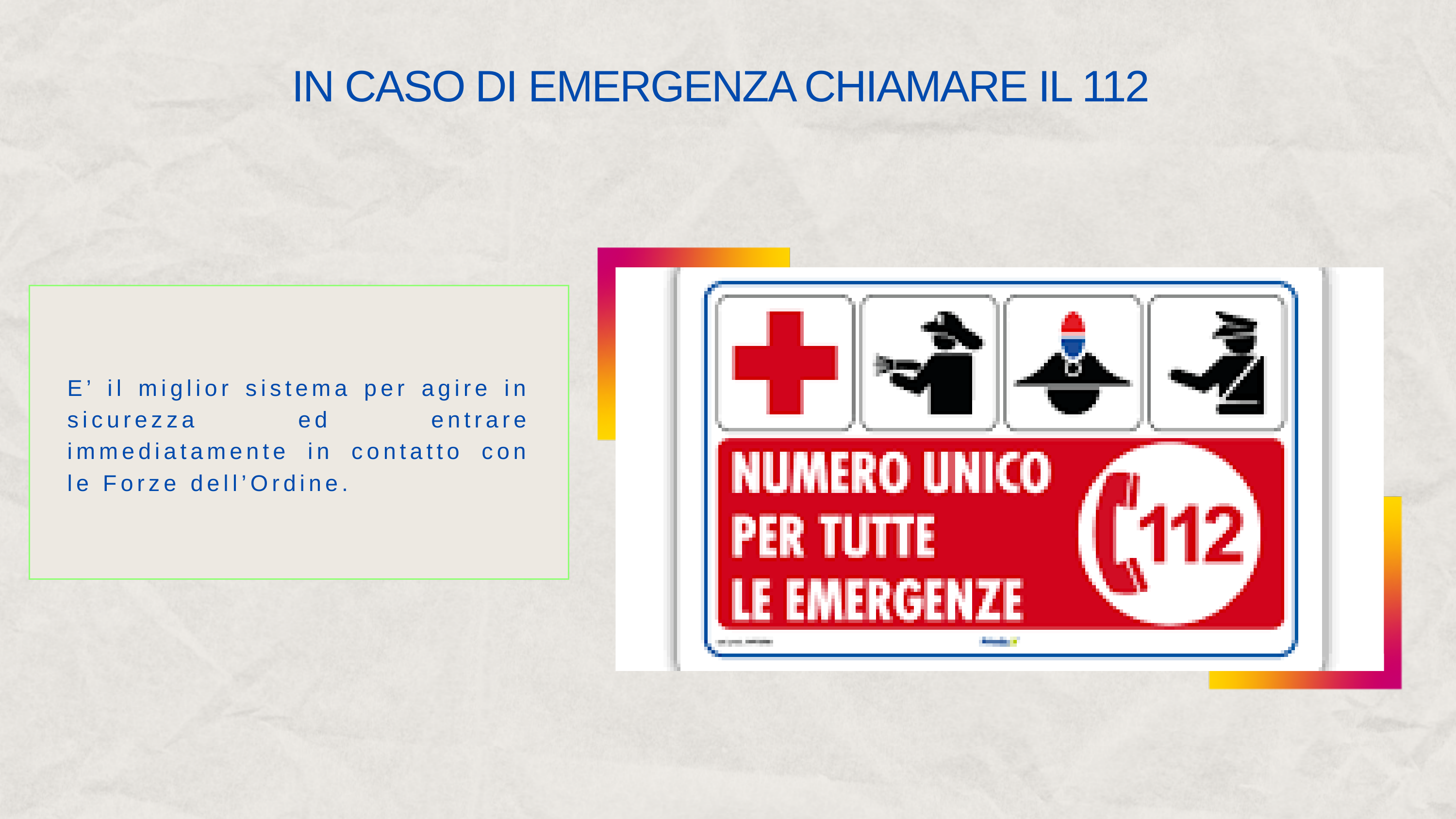

IN CASO DI EMERGENZA CHIAMARE IL 112

E’ il miglior sistema per agire in sicurezza ed entrare immediatamente in contatto con le Forze dell’Ordine.